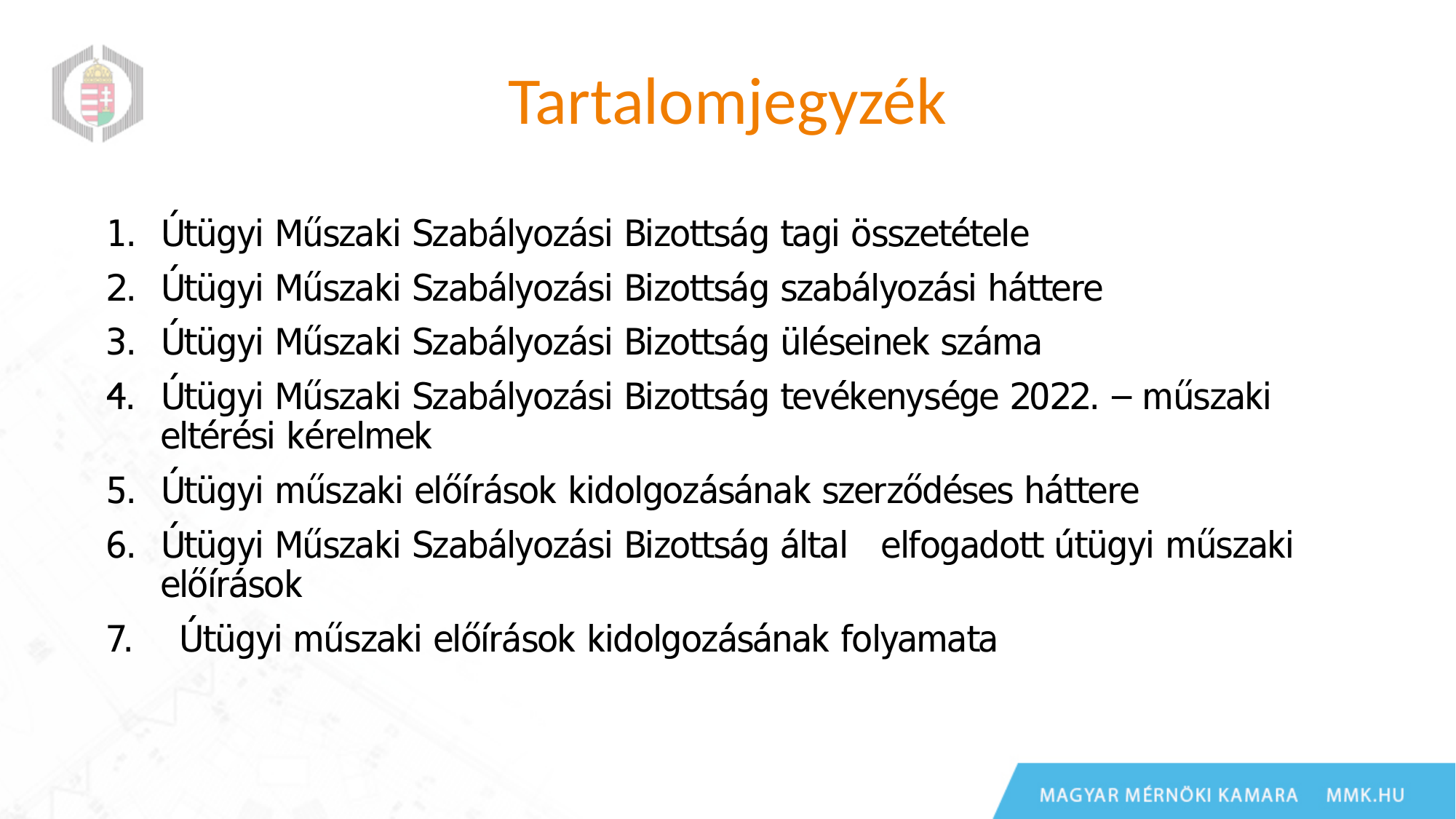

Tartalomjegyzék
Útügyi Műszaki Szabályozási Bizottság tagi összetétele
Útügyi Műszaki Szabályozási Bizottság szabályozási háttere
Útügyi Műszaki Szabályozási Bizottság üléseinek száma
Útügyi Műszaki Szabályozási Bizottság tevékenysége 2022. – műszaki eltérési kérelmek
Útügyi műszaki előírások kidolgozásának szerződéses háttere
Útügyi Műszaki Szabályozási Bizottság által   elfogadott útügyi műszaki előírások
7.    Útügyi műszaki előírások kidolgozásának folyamata